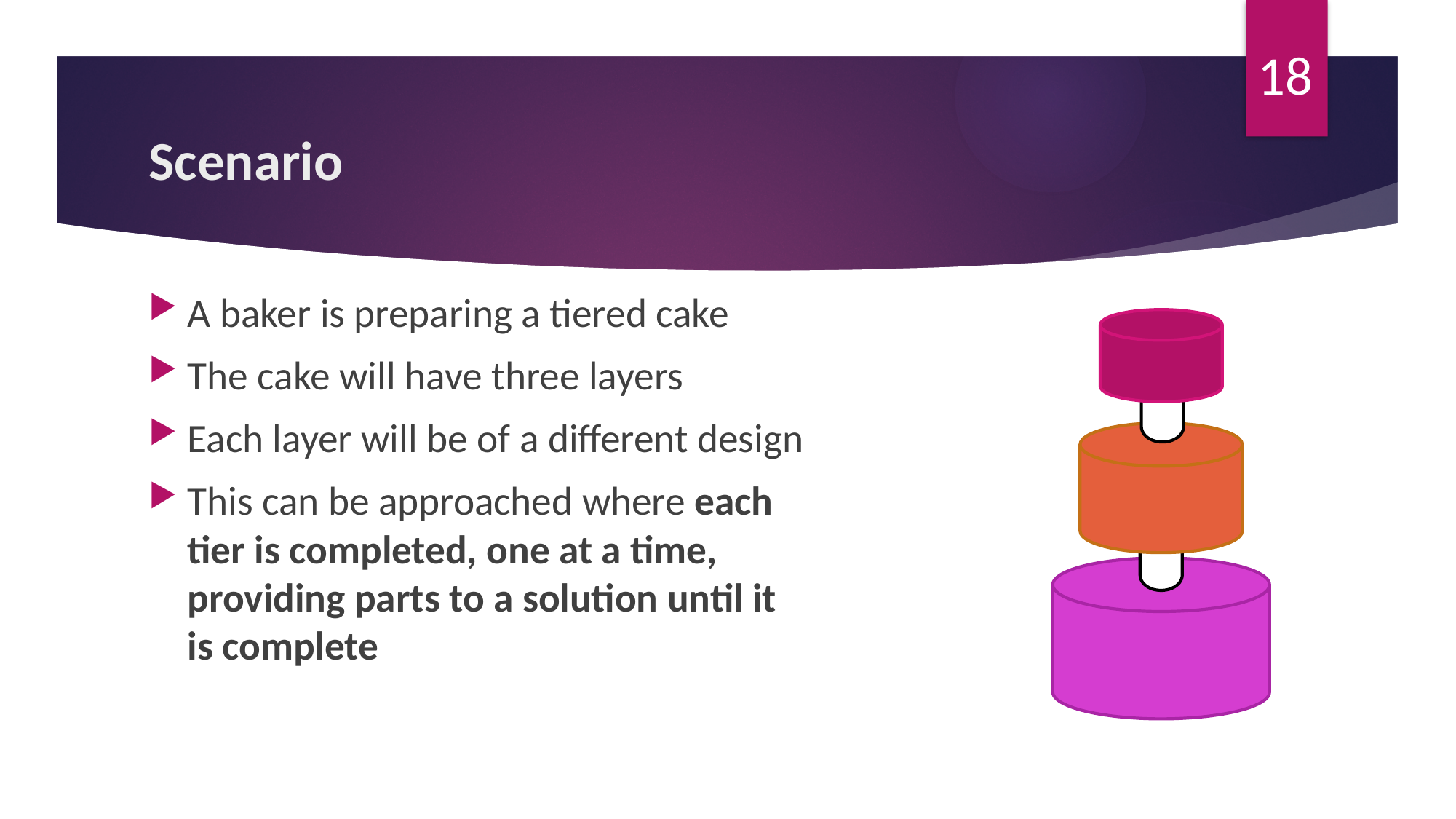

18
# Scenario
A baker is preparing a tiered cake
The cake will have three layers
Each layer will be of a different design
This can be approached where each tier is completed, one at a time, providing parts to a solution until it is complete